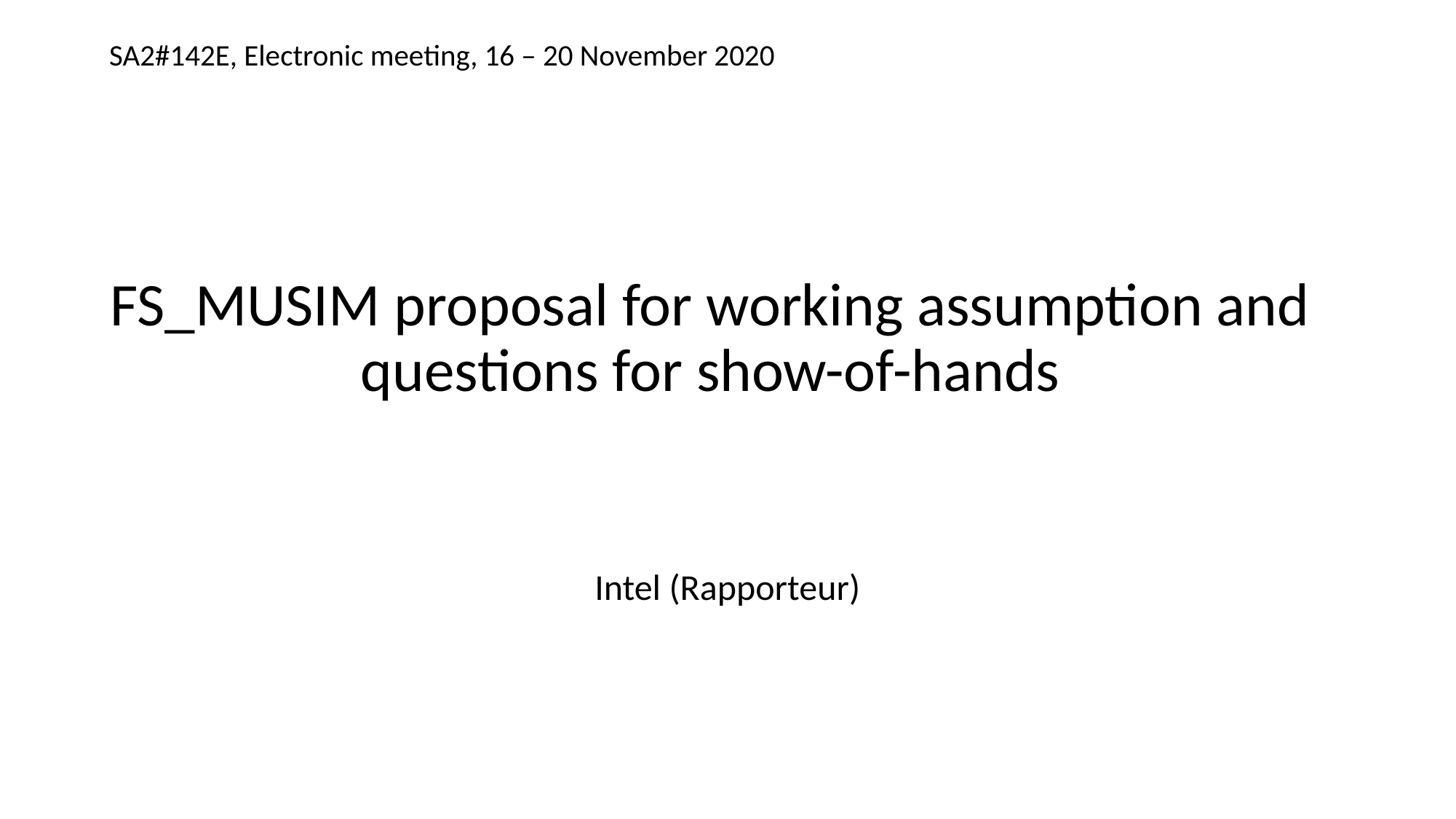

SA2#142E, Electronic meeting, 16 – 20 November 2020
# FS_MUSIM proposal for working assumption and questions for show-of-hands
Intel (Rapporteur)